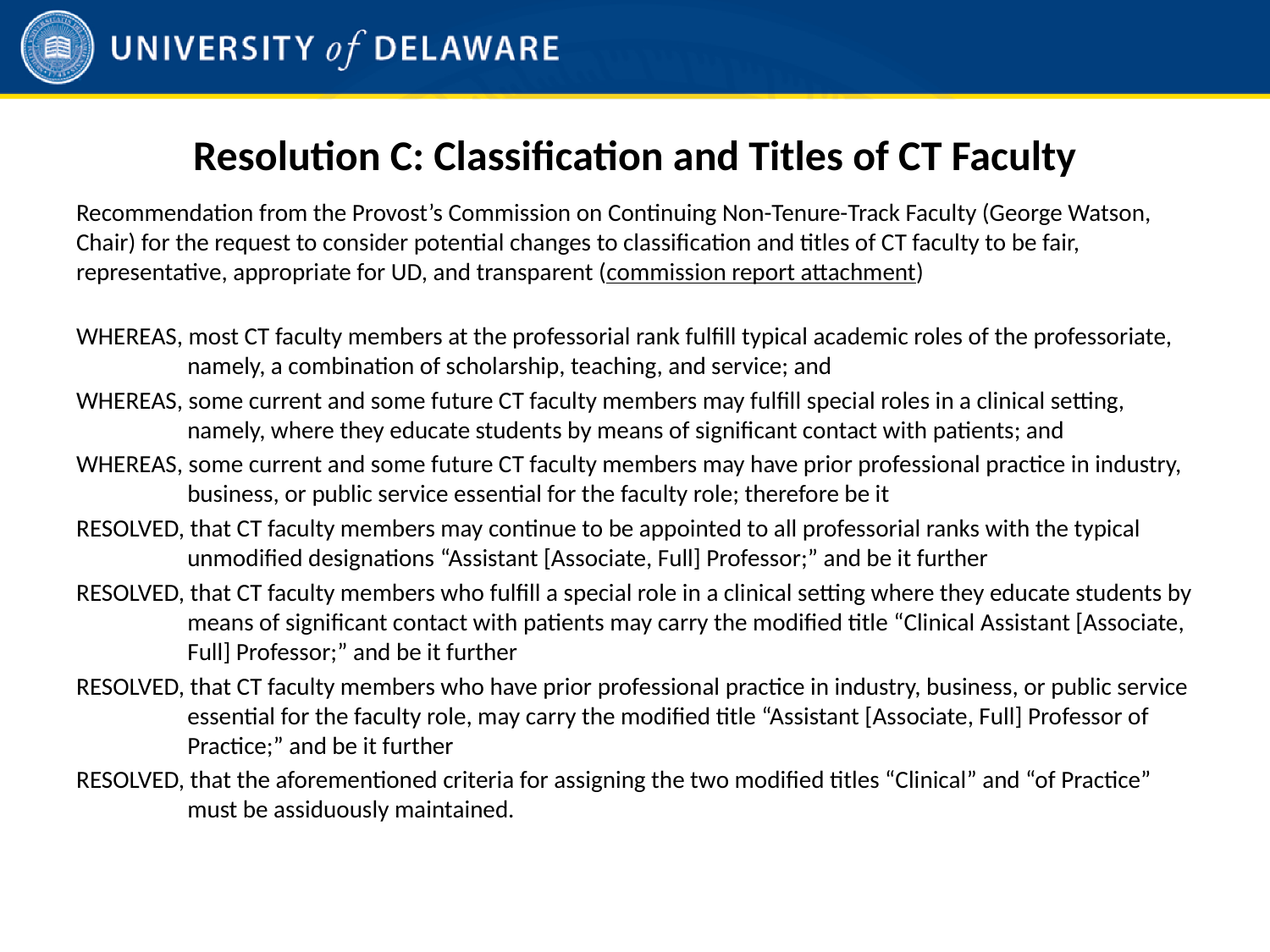

# Resolution C: Classification and Titles of CT Faculty
Recommendation from the Provost’s Commission on Continuing Non-Tenure-Track Faculty (George Watson, Chair) for the request to consider potential changes to classification and titles of CT faculty to be fair, representative, appropriate for UD, and transparent (commission report attachment)
WHEREAS, most CT faculty members at the professorial rank fulfill typical academic roles of the professoriate, namely, a combination of scholarship, teaching, and service; and
WHEREAS, some current and some future CT faculty members may fulfill special roles in a clinical setting, namely, where they educate students by means of significant contact with patients; and
WHEREAS, some current and some future CT faculty members may have prior professional practice in industry, business, or public service essential for the faculty role; therefore be it
RESOLVED, that CT faculty members may continue to be appointed to all professorial ranks with the typical unmodified designations “Assistant [Associate, Full] Professor;” and be it further
RESOLVED, that CT faculty members who fulfill a special role in a clinical setting where they educate students by means of significant contact with patients may carry the modified title “Clinical Assistant [Associate, Full] Professor;” and be it further
RESOLVED, that CT faculty members who have prior professional practice in industry, business, or public service essential for the faculty role, may carry the modified title “Assistant [Associate, Full] Professor of Practice;” and be it further
RESOLVED, that the aforementioned criteria for assigning the two modified titles “Clinical” and “of Practice” must be assiduously maintained.